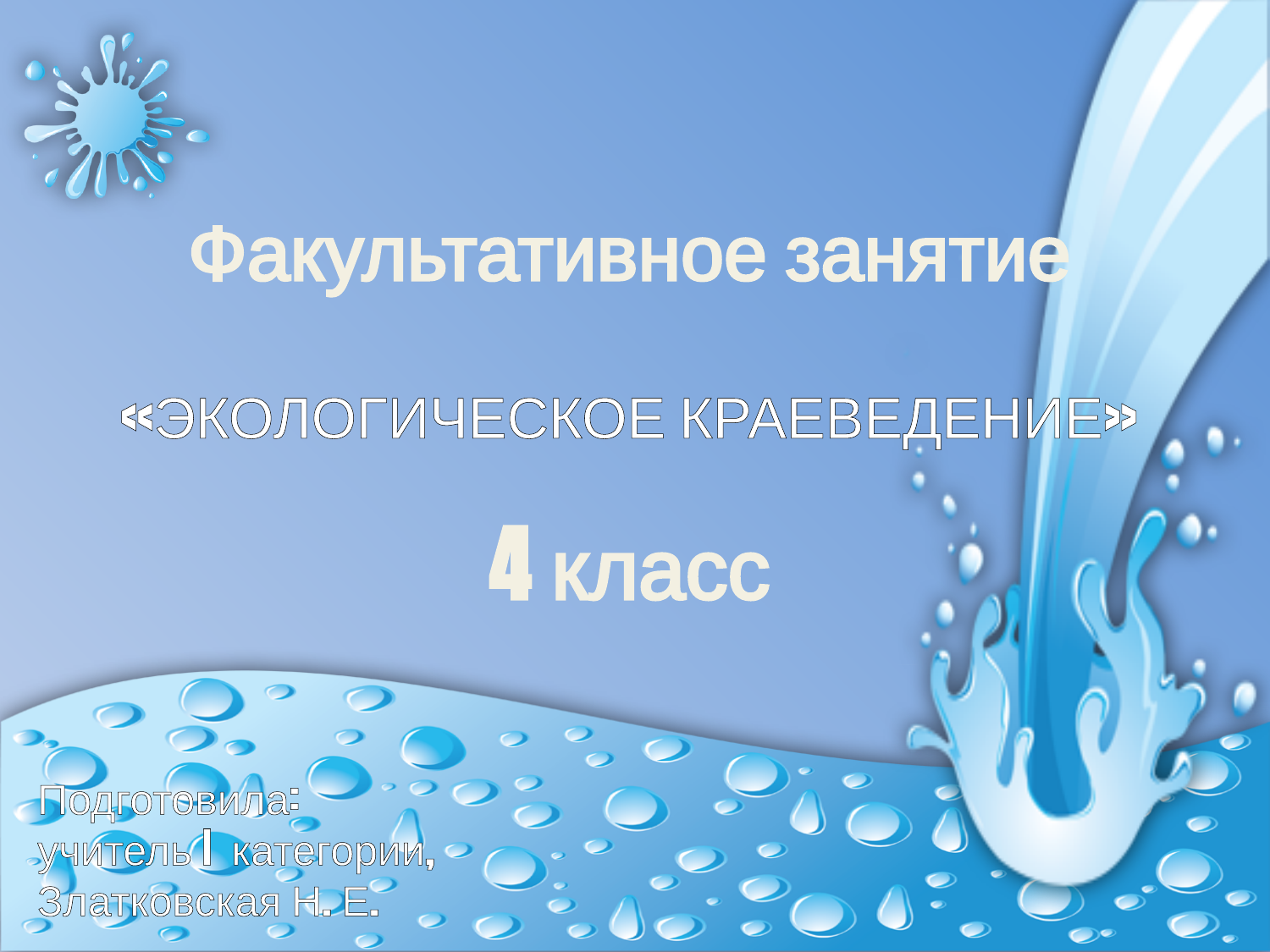

Факультативное занятие
# «Экологическое Краеведение»
4 класс
Подготовила:
учитель I  категории,
Златковская Н. Е.